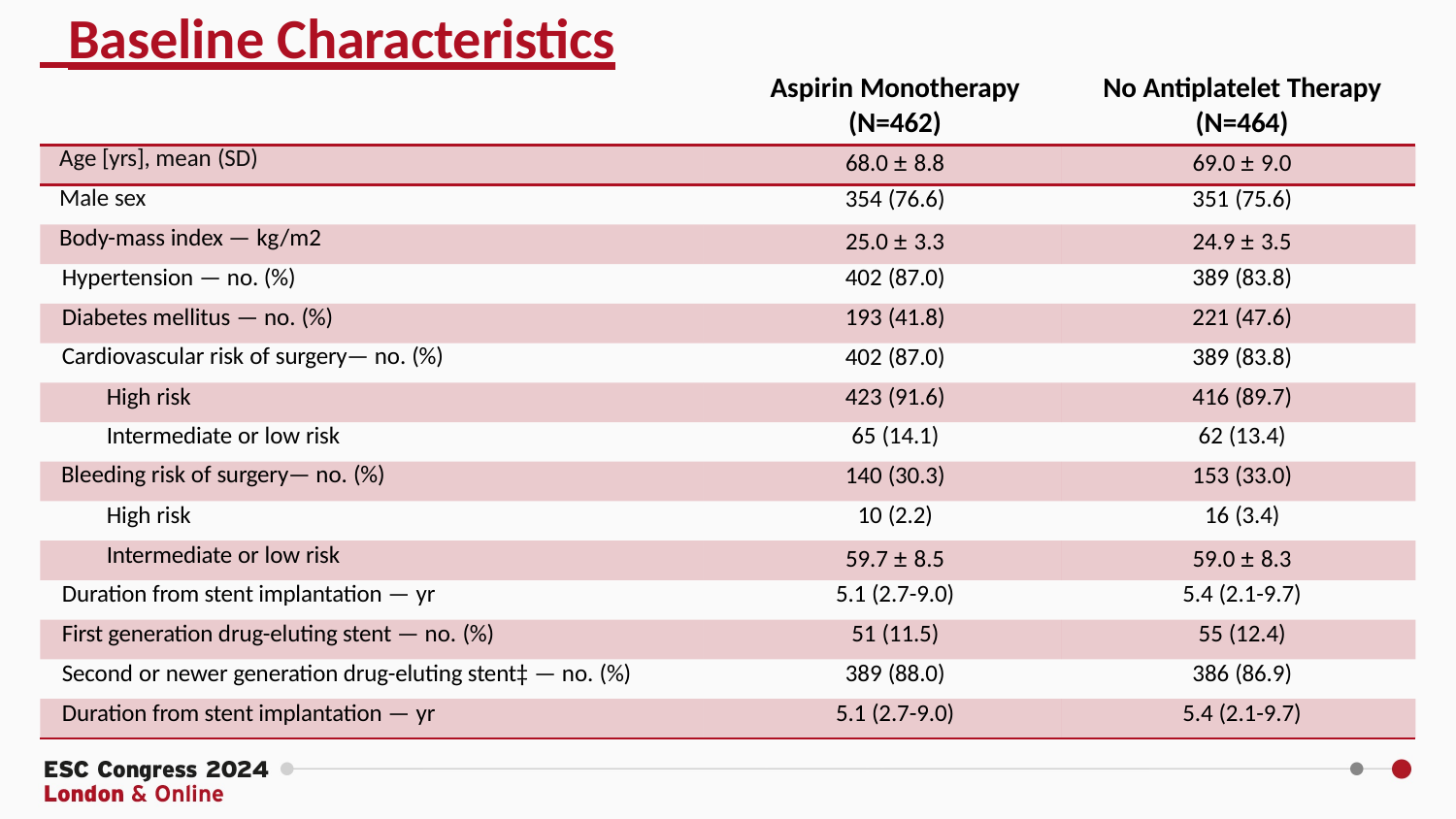

# Baseline Characteristics
|  | Aspirin Monotherapy | No Antiplatelet Therapy |
| --- | --- | --- |
|  | (N=462) | (N=464) |
| Age [yrs], mean (SD) | 68.0 ± 8.8 | 69.0 ± 9.0 |
| Male sex | 354 (76.6) | 351 (75.6) |
| Body-mass index — kg/m2 | 25.0 ± 3.3 | 24.9 ± 3.5 |
| Hypertension — no. (%) | 402 (87.0) | 389 (83.8) |
| Diabetes mellitus — no. (%) | 193 (41.8) | 221 (47.6) |
| Cardiovascular risk of surgery— no. (%) | 402 (87.0) | 389 (83.8) |
| High risk | 423 (91.6) | 416 (89.7) |
| Intermediate or low risk | 65 (14.1) | 62 (13.4) |
| Bleeding risk of surgery— no. (%) | 140 (30.3) | 153 (33.0) |
| High risk | 10 (2.2) | 16 (3.4) |
| Intermediate or low risk | 59.7 ± 8.5 | 59.0 ± 8.3 |
| Duration from stent implantation — yr | 5.1 (2.7-9.0) | 5.4 (2.1-9.7) |
| First generation drug-eluting stent — no. (%) | 51 (11.5) | 55 (12.4) |
| Second or newer generation drug-eluting stent‡ — no. (%) | 389 (88.0) | 386 (86.9) |
| Duration from stent implantation — yr | 5.1 (2.7-9.0) | 5.4 (2.1-9.7) |